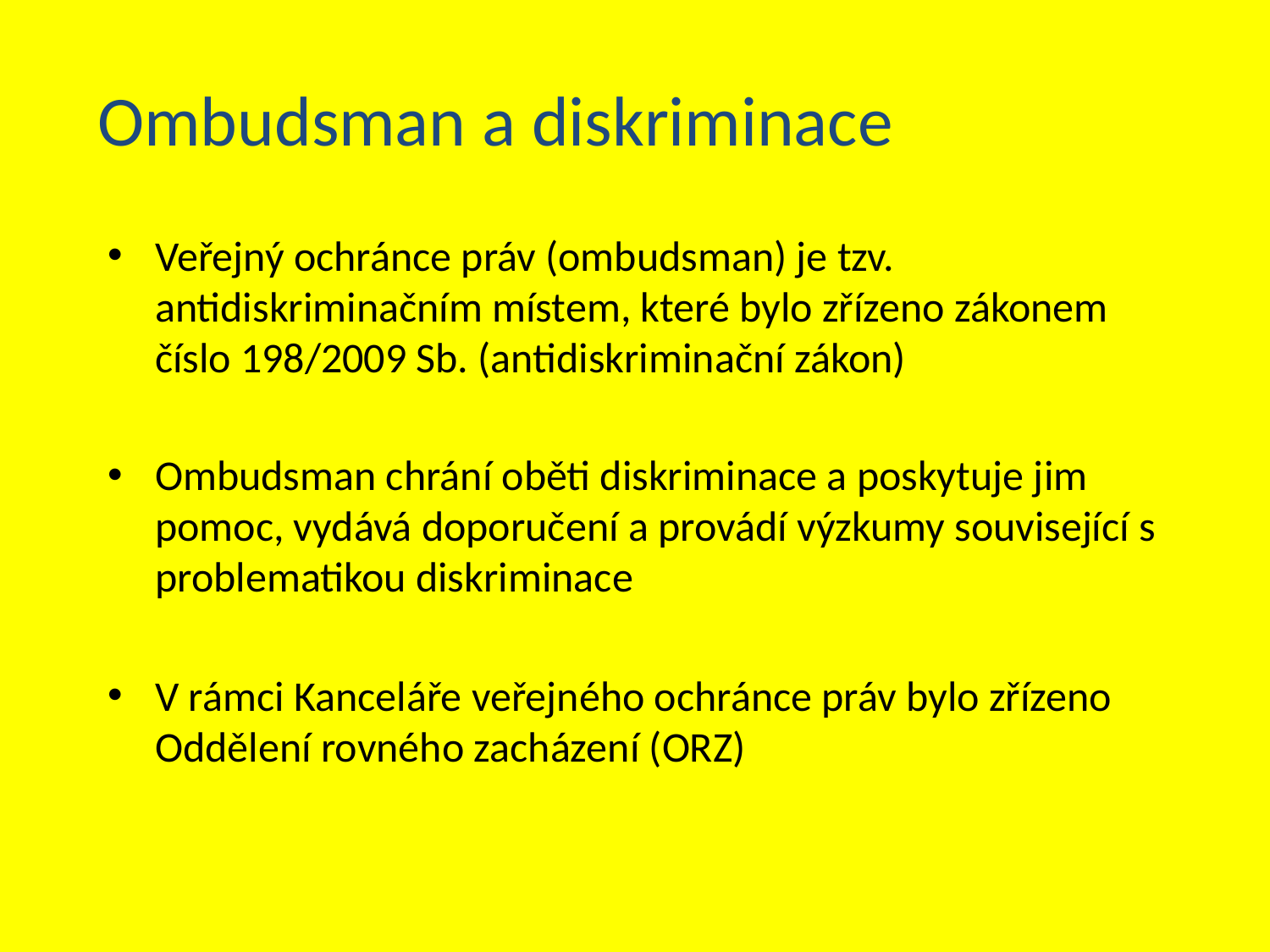

# Ombudsman a diskriminace
Veřejný ochránce práv (ombudsman) je tzv. antidiskriminačním místem, které bylo zřízeno zákonem číslo 198/2009 Sb. (antidiskriminační zákon)

Ombudsman chrání oběti diskriminace a poskytuje jim pomoc, vydává doporučení a provádí výzkumy související s problematikou diskriminace

V rámci Kanceláře veřejného ochránce práv bylo zřízeno Oddělení rovného zacházení (ORZ)